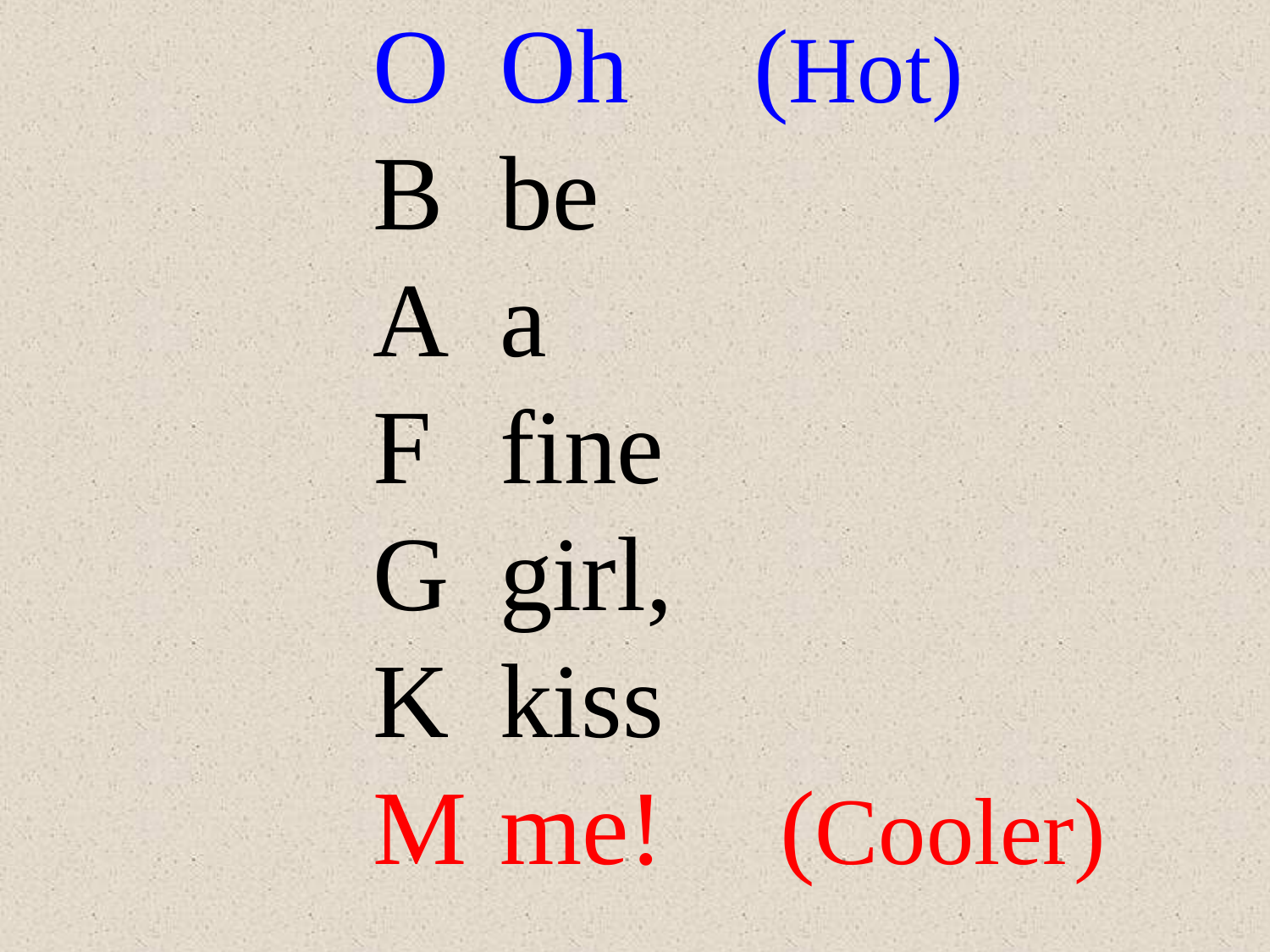

O	Oh	(Hot)
B	be
A	a
F	fine
G	girl,
K	kiss
M	me! 	 (Cooler)